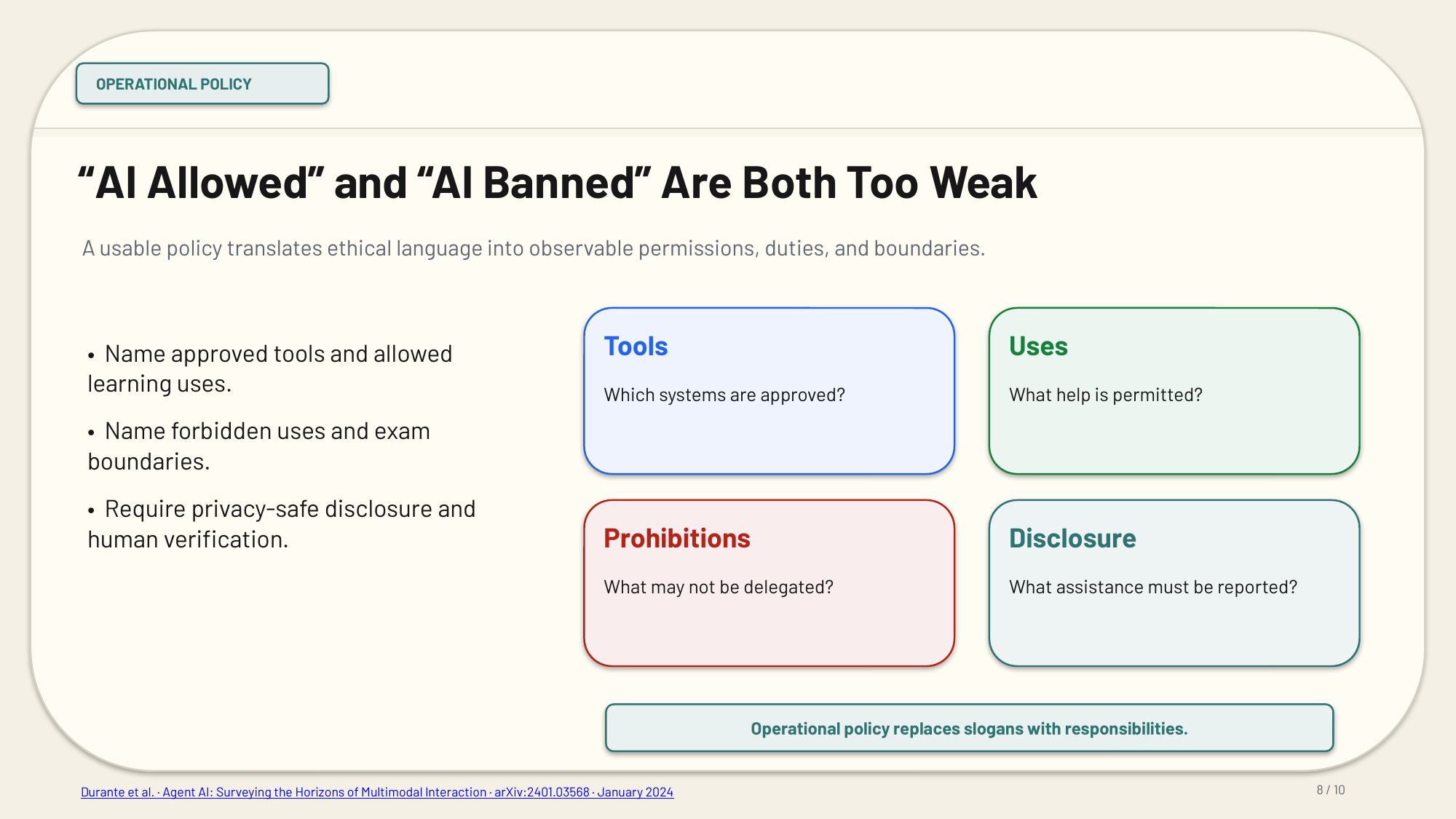

OPERATIONAL POLICY

“AI Allowed” and “AI Banned” Are Both Too Weak
A usable policy translates ethical language into observable permissions, duties, and boundaries.

Tools
Uses
•  Name approved tools and allowed learning uses.
•  Name forbidden uses and exam boundaries.
•  Require privacy-safe disclosure and human verification.
Which systems are approved?
What help is permitted?

Prohibitions
Disclosure
What may not be delegated?
What assistance must be reported?

Operational policy replaces slogans with responsibilities.
8 / 10
Durante et al. · Agent AI: Surveying the Horizons of Multimodal Interaction · arXiv:2401.03568 · January 2024